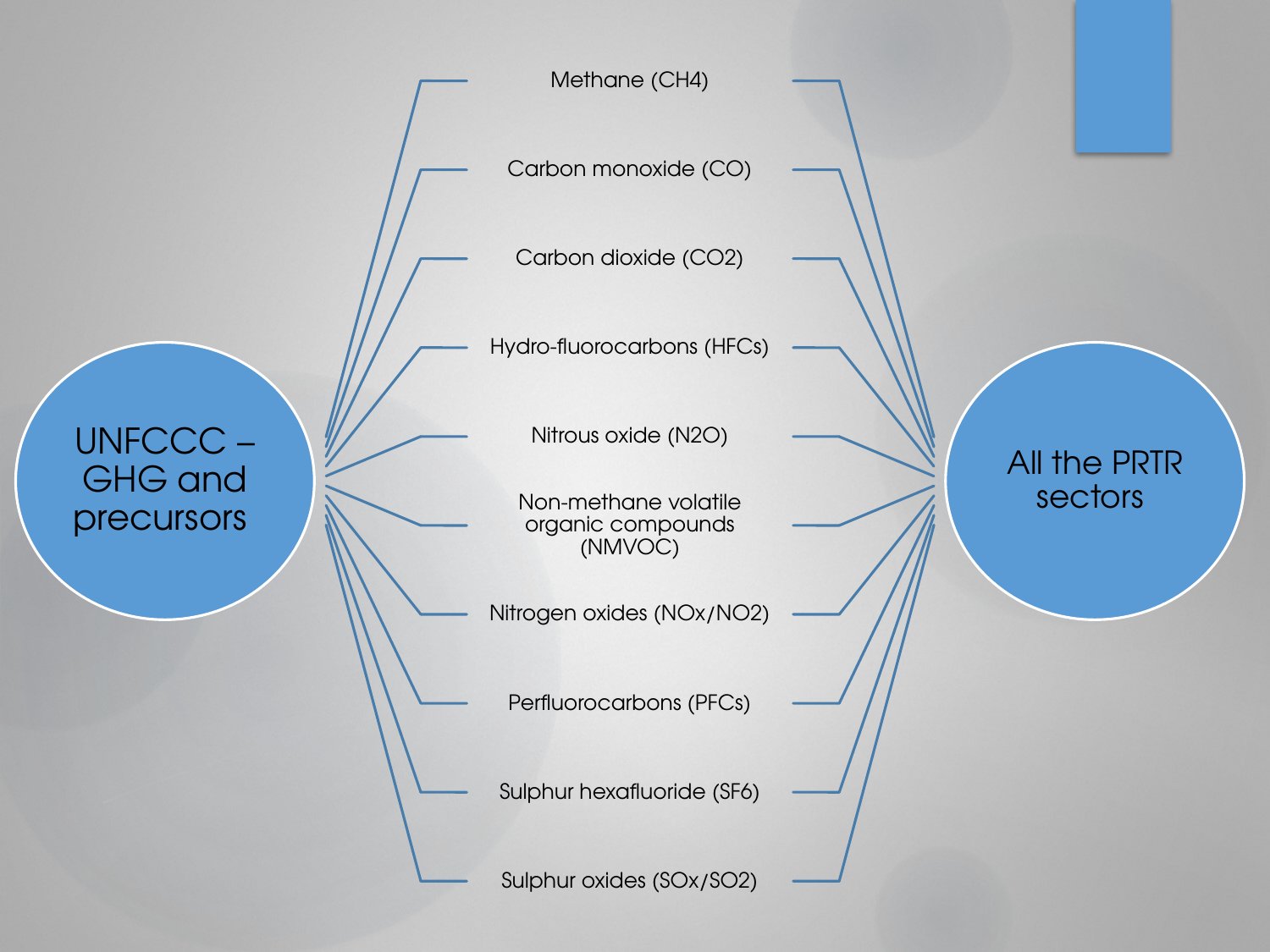

UNFCCC – GHG and precursors
Methane (CH4)
Carbon monoxide (CO)
Carbon dioxide (CO2)
Hydro-fluorocarbons (HFCs)
Nitrous oxide (N2O)
Non-methane volatile organic compounds (NMVOC)
Nitrogen oxides (NOx/NO2)
Perfluorocarbons (PFCs)
Sulphur hexafluoride (SF6)
Sulphur oxides (SOx/SO2)
All the PRTR sectors